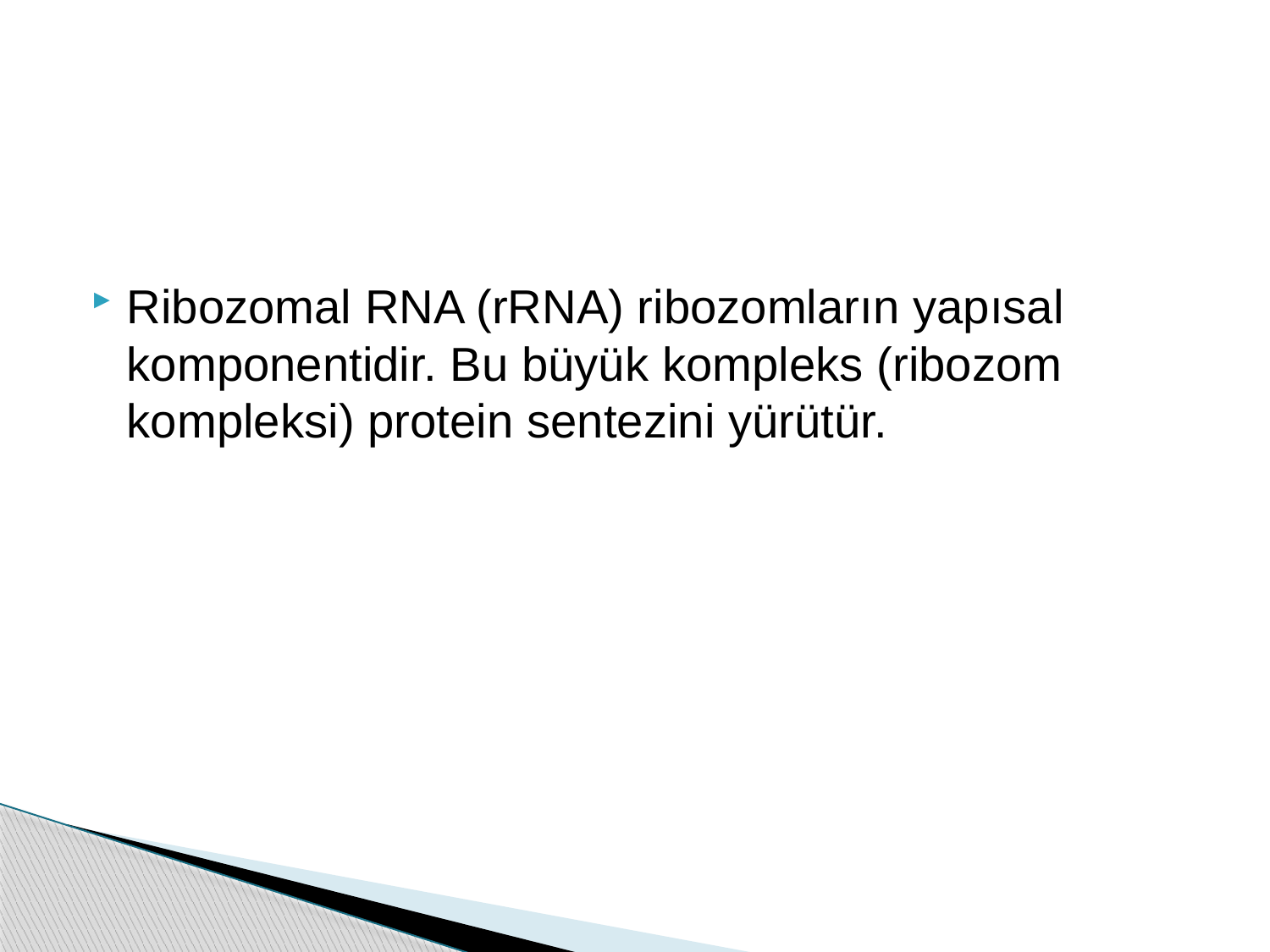

#

Ribozomal RNA (rRNA) ribozomların yapısal komponentidir. Bu büyük kompleks (ribozom kompleksi) protein sentezini yürütür.